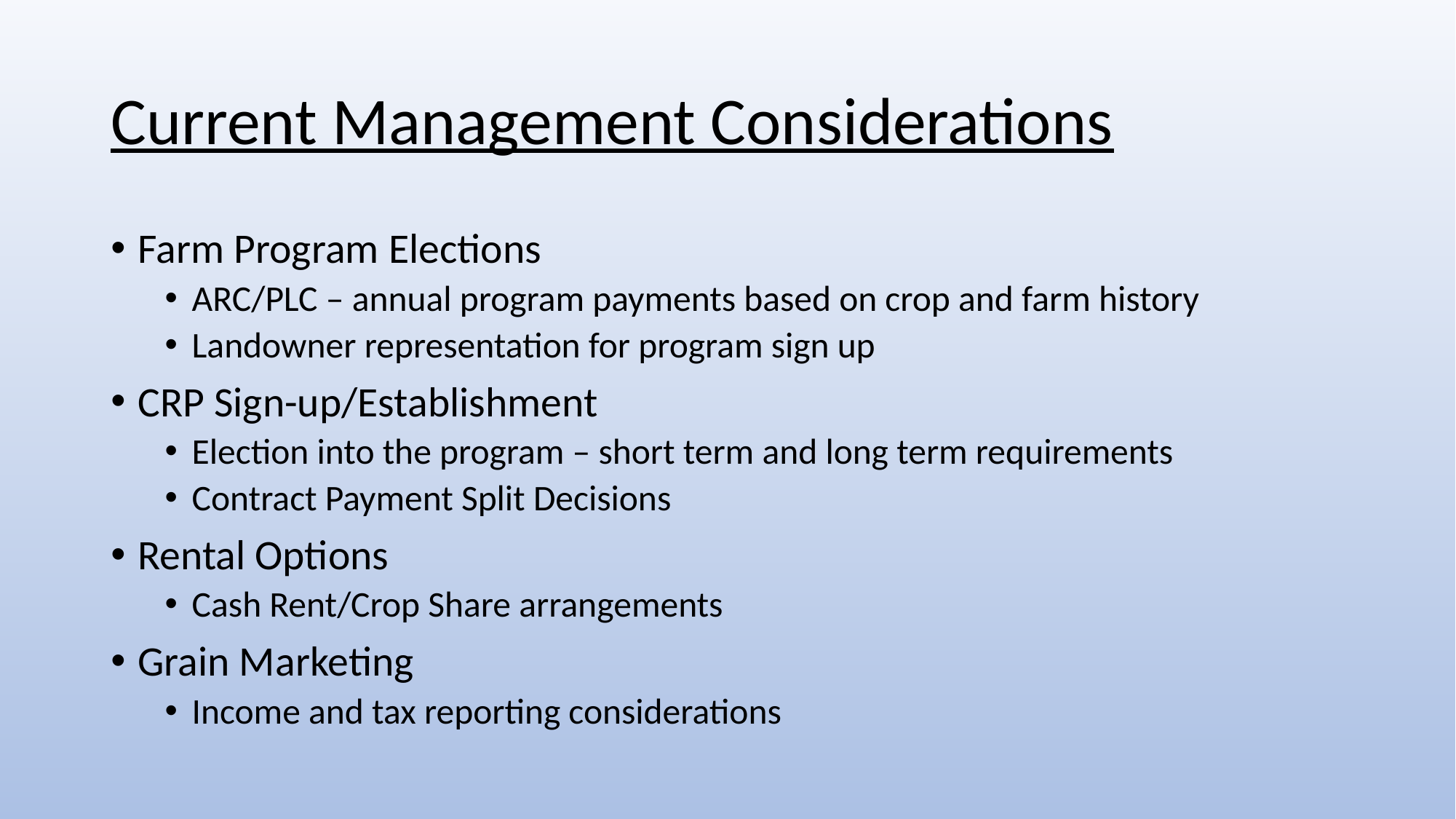

# Current Management Considerations
Farm Program Elections
ARC/PLC – annual program payments based on crop and farm history
Landowner representation for program sign up
CRP Sign-up/Establishment
Election into the program – short term and long term requirements
Contract Payment Split Decisions
Rental Options
Cash Rent/Crop Share arrangements
Grain Marketing
Income and tax reporting considerations